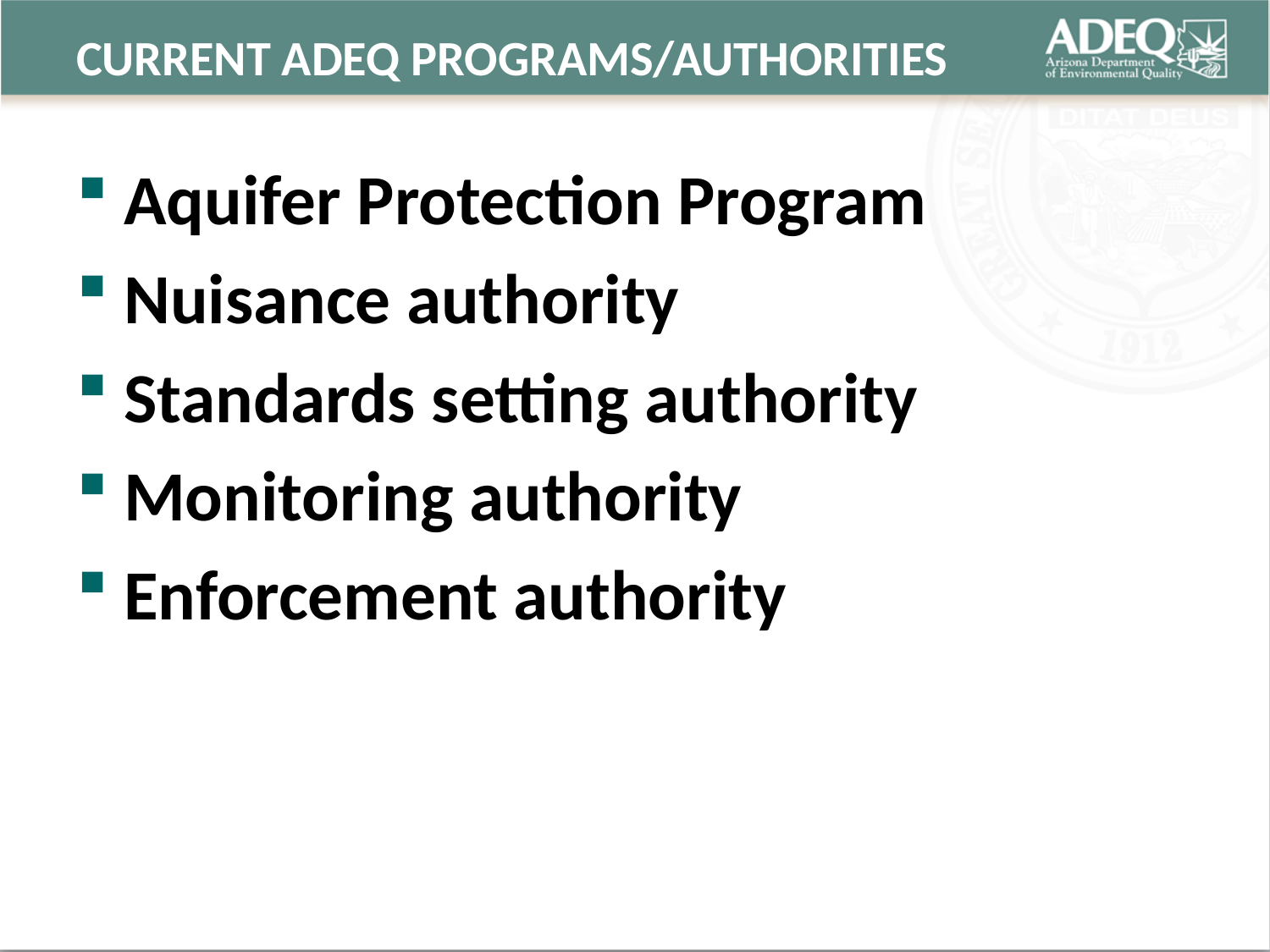

# CURRENT ADEQ PROGRAMS/AUTHORITIES
Aquifer Protection Program
Nuisance authority
Standards setting authority
Monitoring authority
Enforcement authority